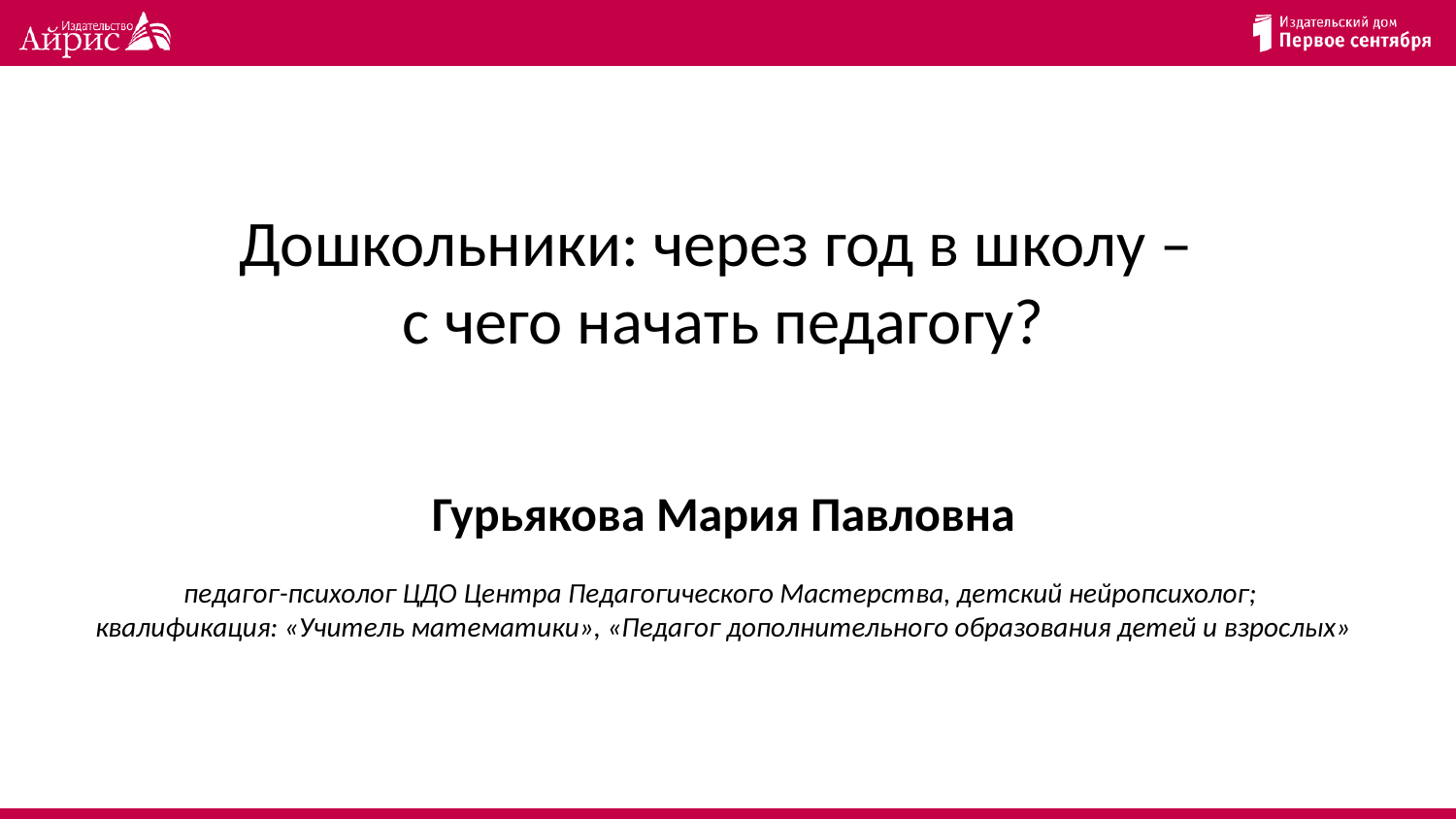

Дошкольники: через год в школу –
с чего начать педагогу?

Гурьякова Мария Павловна

педагог-психолог ЦДО Центра Педагогического Мастерства, детский нейропсихолог;
квалификация: «Учитель математики», «Педагог дополнительного образования детей и взрослых»